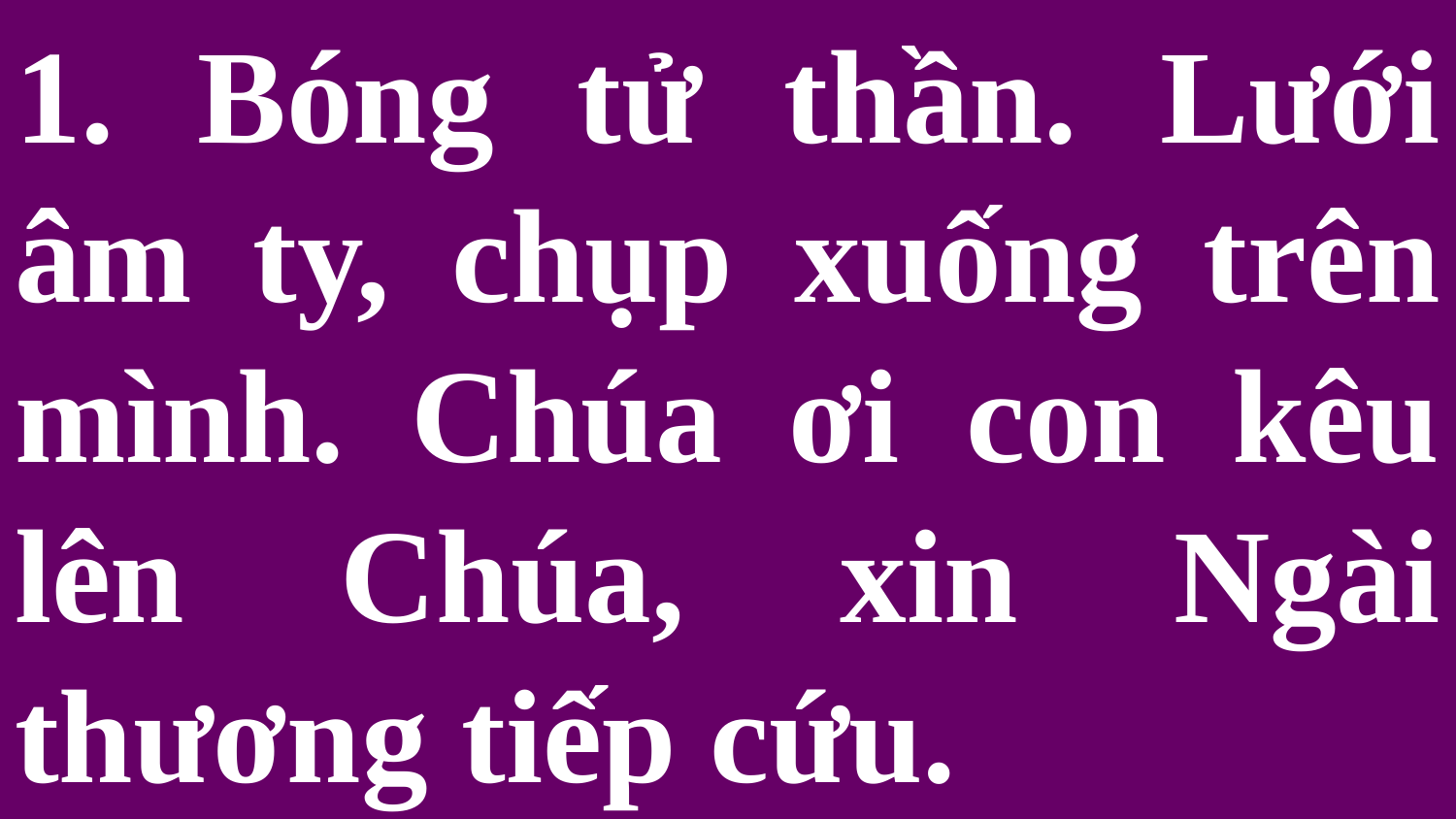

# 1. Bóng tử thần. Lưới âm ty, chụp xuống trên mình. Chúa ơi con kêu lên Chúa, xin Ngài thương tiếp cứu.